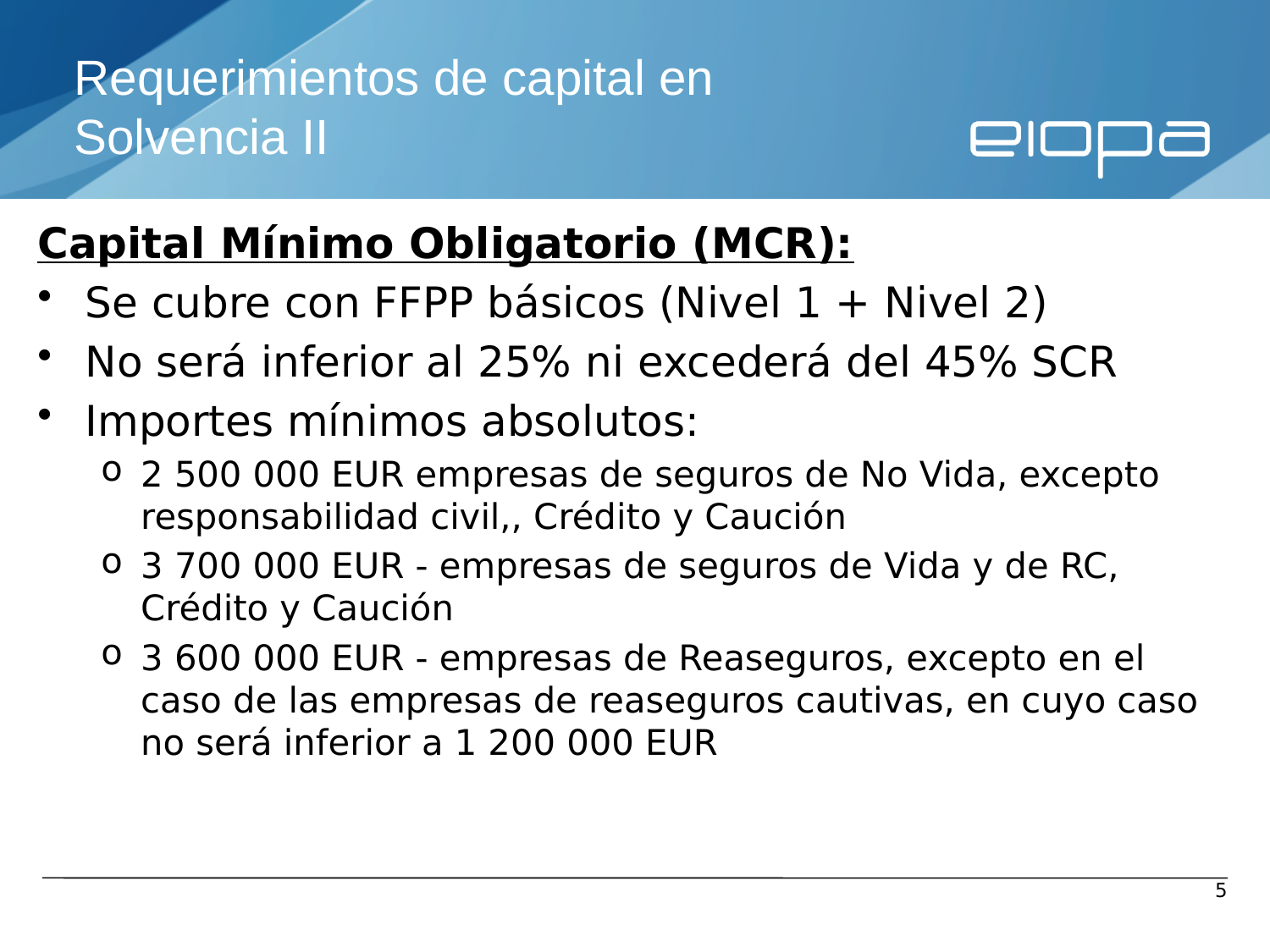

# Requerimientos de capital en Solvencia II
Capital Mínimo Obligatorio (MCR):
Se cubre con FFPP básicos (Nivel 1 + Nivel 2)
No será inferior al 25% ni excederá del 45% SCR
Importes mínimos absolutos:
2 500 000 EUR empresas de seguros de No Vida, excepto responsabilidad civil,, Crédito y Caución
3 700 000 EUR - empresas de seguros de Vida y de RC, Crédito y Caución
3 600 000 EUR - empresas de Reaseguros, excepto en el caso de las empresas de reaseguros cautivas, en cuyo caso no será inferior a 1 200 000 EUR